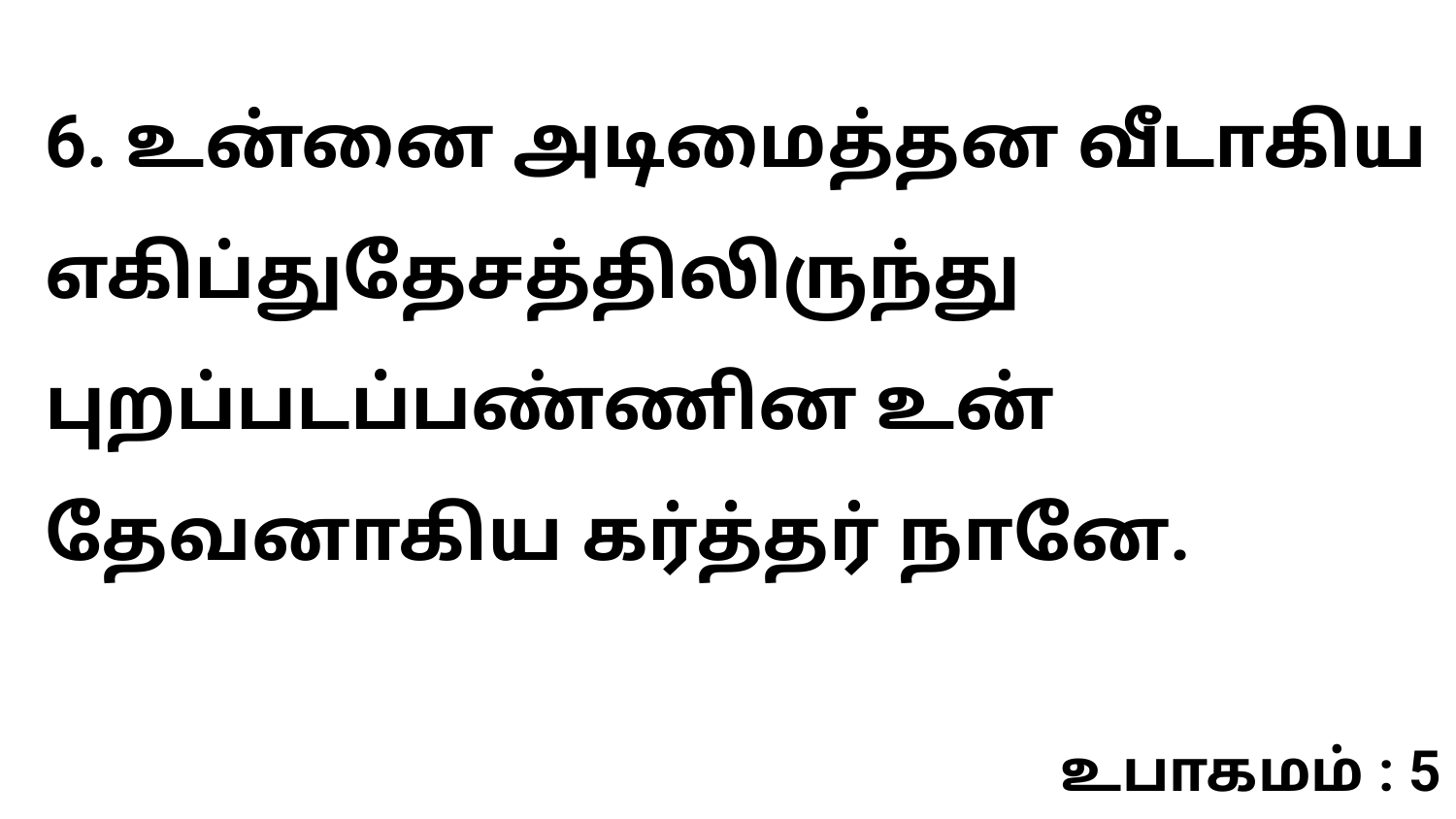

6. உன்னை அடிமைத்தன வீடாகிய எகிப்துதேசத்திலிருந்து புறப்படப்பண்ணின உன் தேவனாகிய கர்த்தர் நானே.
உபாகமம் : 5